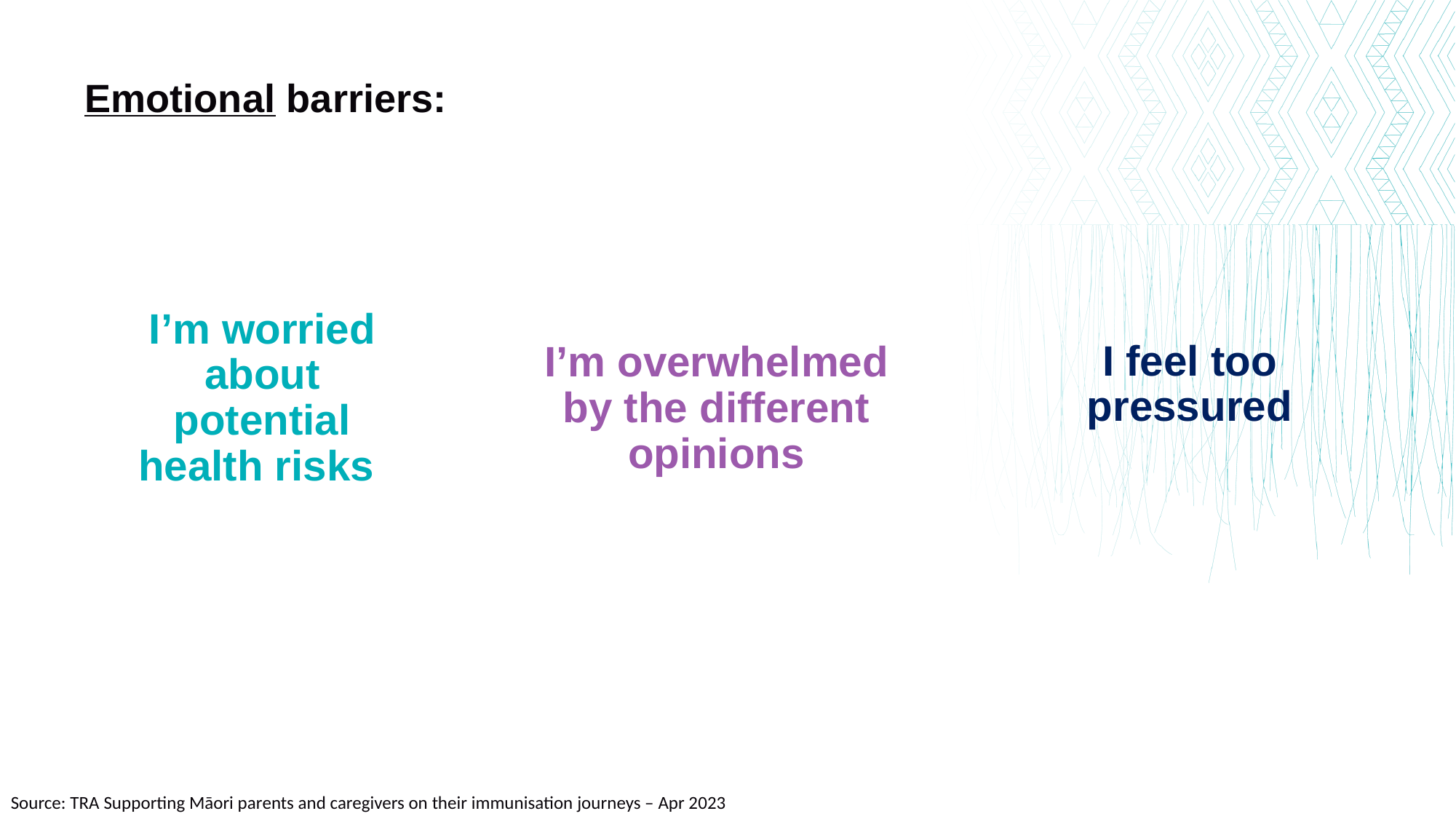

Emotional barriers:
I’m worried about potential health risks
I feel too pressured
I’m overwhelmed by the different opinions
Source: TRA Supporting Māori parents and caregivers on their immunisation journeys – Apr 2023